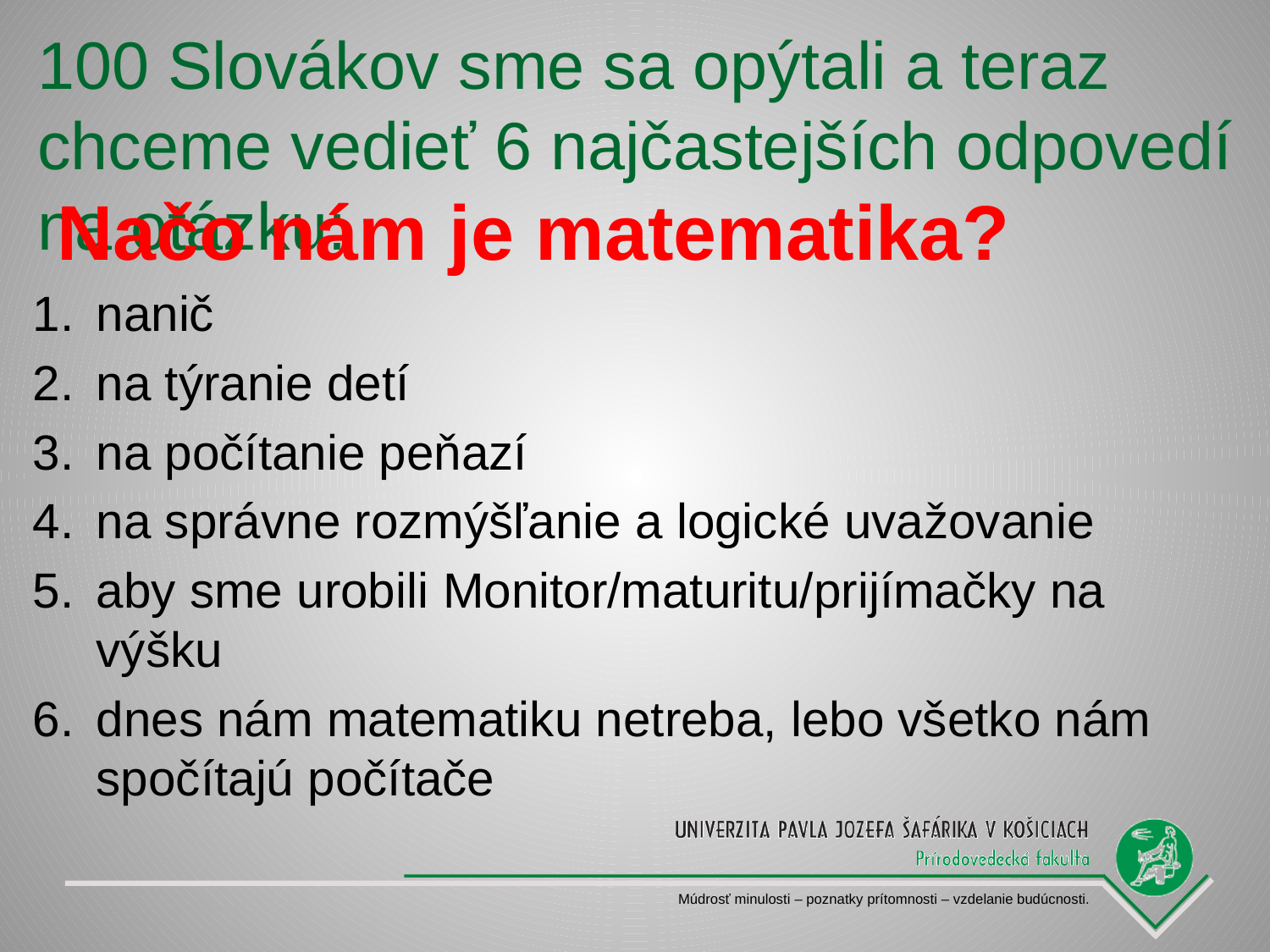

100 Slovákov sme sa opýtali a teraz chceme vedieť 6 najčastejších odpovedí na otázku:
Načo nám je matematika?
nanič
na týranie detí
na počítanie peňazí
na správne rozmýšľanie a logické uvažovanie
aby sme urobili Monitor/maturitu/prijímačky na výšku
dnes nám matematiku netreba, lebo všetko nám spočítajú počítače